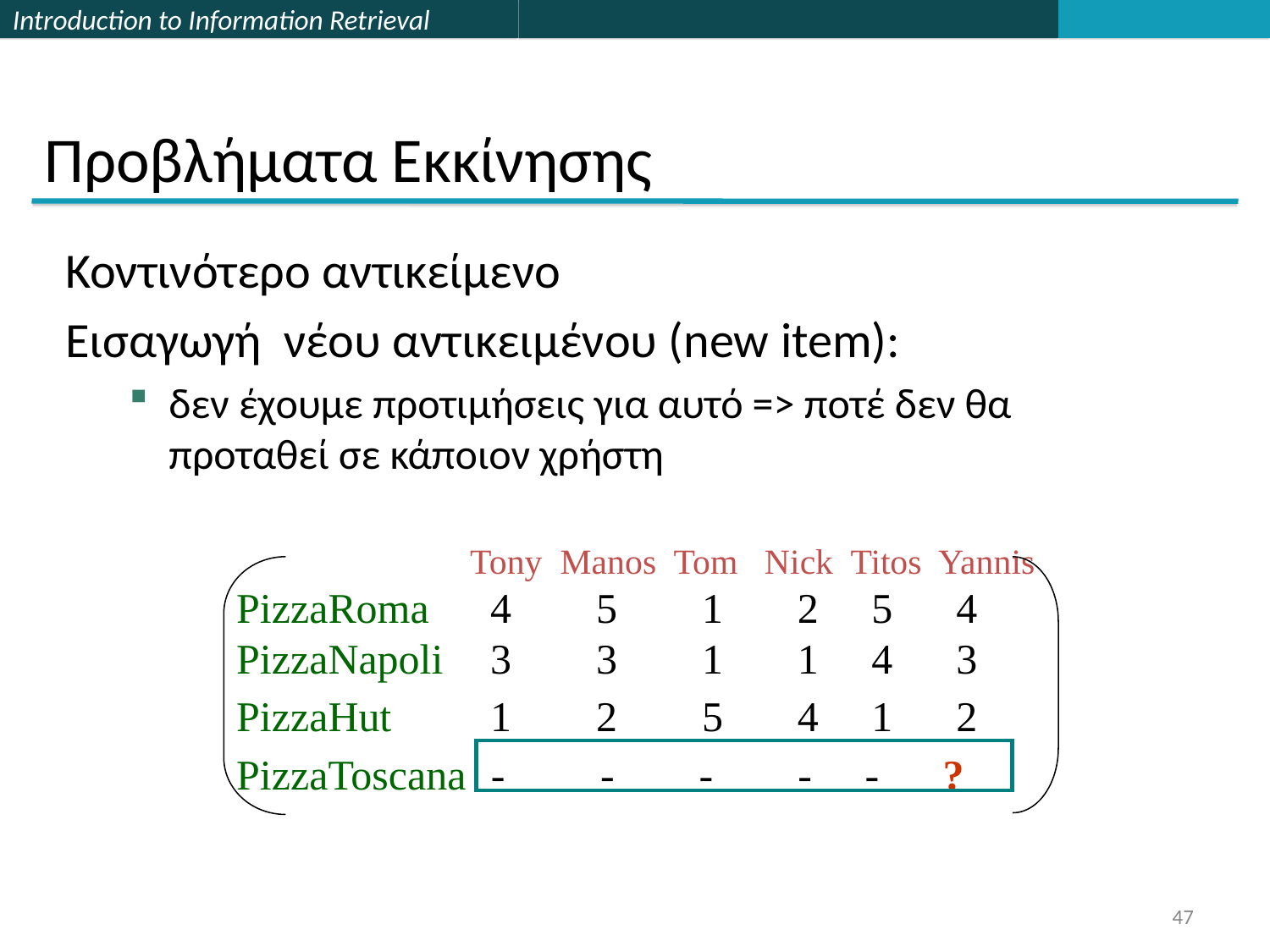

# Προβλήματα Εκκίνησης
Κοντινότερο αντικείμενο
Εισαγωγή  νέου αντικειμένου (new item):
δεν έχουμε προτιμήσεις για αυτό => ποτέ δεν θα προταθεί σε κάποιον χρήστη

        	            Tony  Manos  Tom   Nick  Titos  Yannis
PizzaRoma    	4        5        1       2     5      4
PizzaNapoli   	3        3        1       1     4      3
PizzaHut    	1        2        5       4     1      2
PizzaToscana    -         -        -        -     -      ?

47